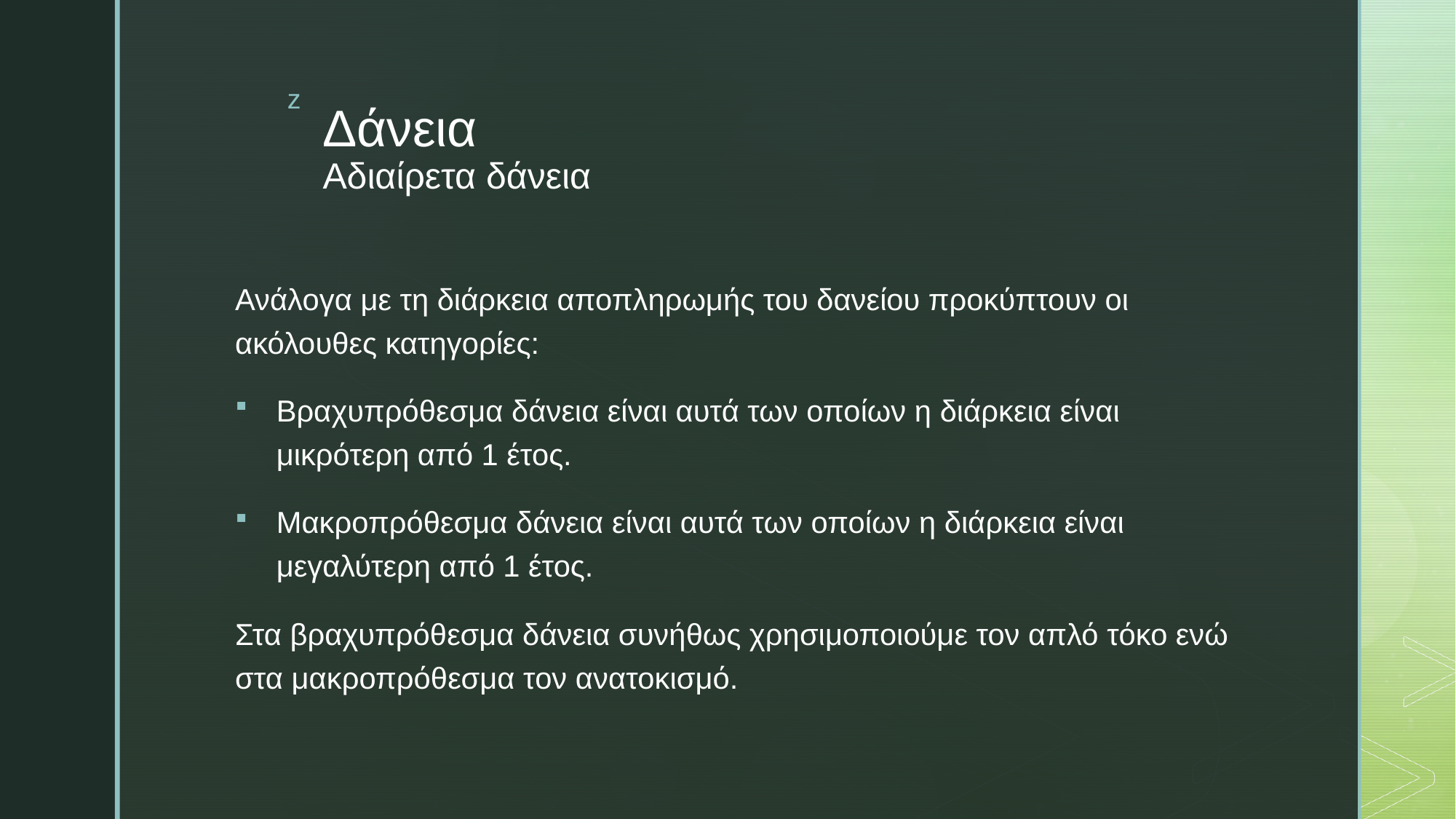

# Δάνεια Αδιαίρετα δάνεια
Ανάλογα με τη διάρκεια αποπληρωμής του δανείου προκύπτουν οι ακόλουθες κατηγορίες:
Βραχυπρόθεσμα δάνεια είναι αυτά των οποίων η διάρκεια είναι μικρότερη από 1 έτος.
Μακροπρόθεσμα δάνεια είναι αυτά των οποίων η διάρκεια είναι μεγαλύτερη από 1 έτος.
Στα βραχυπρόθεσμα δάνεια συνήθως χρησιμοποιούμε τον απλό τόκο ενώ στα μακροπρόθεσμα τον ανατοκισμό.